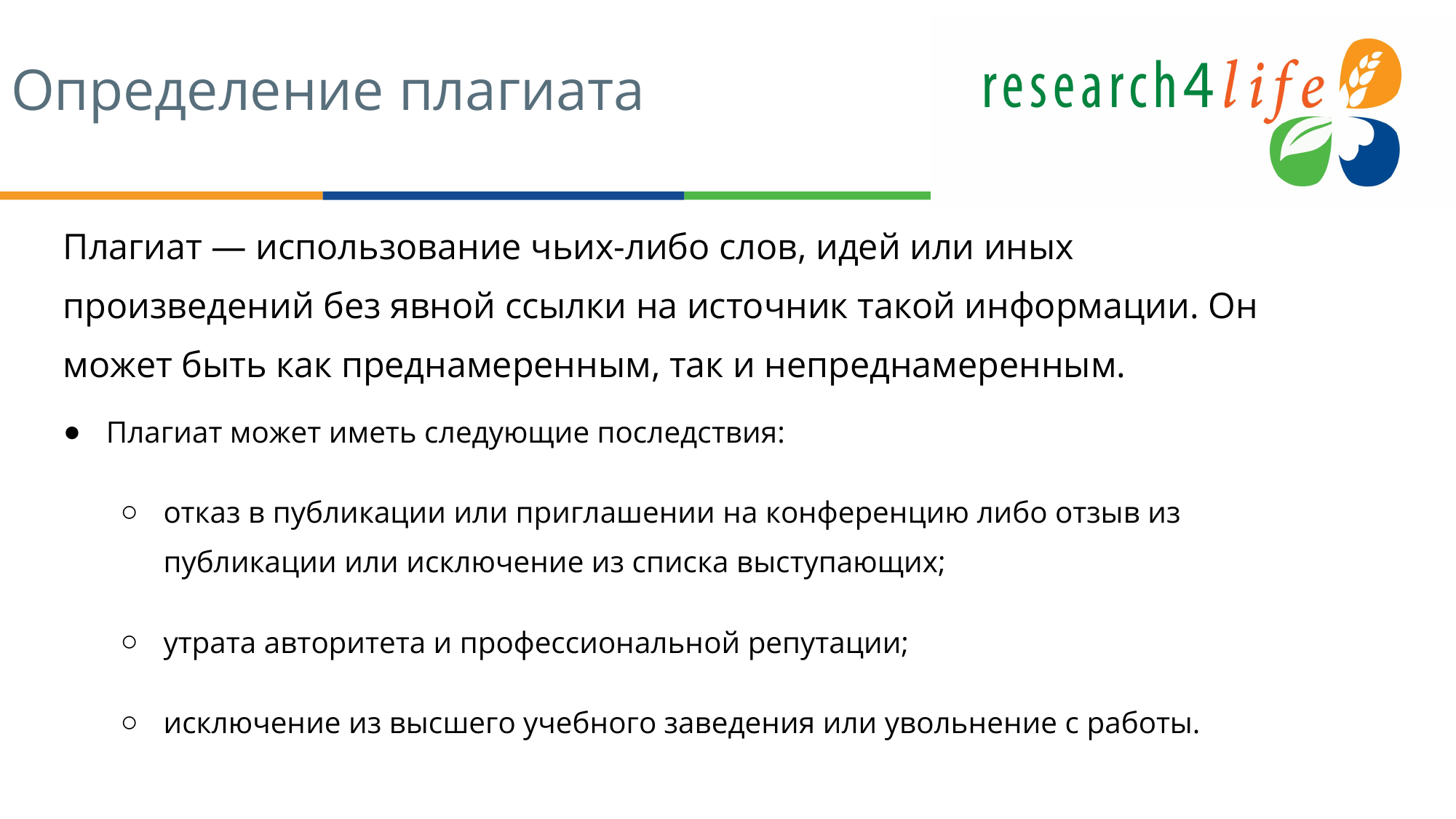

# Определение плагиата
Плагиат — использование чьих-либо слов, идей или иных произведений без явной ссылки на источник такой информации. Он может быть как преднамеренным, так и непреднамеренным.
Плагиат может иметь следующие последствия:
отказ в публикации или приглашении на конференцию либо отзыв из публикации или исключение из списка выступающих;
утрата авторитета и профессиональной репутации;
исключение из высшего учебного заведения или увольнение с работы.